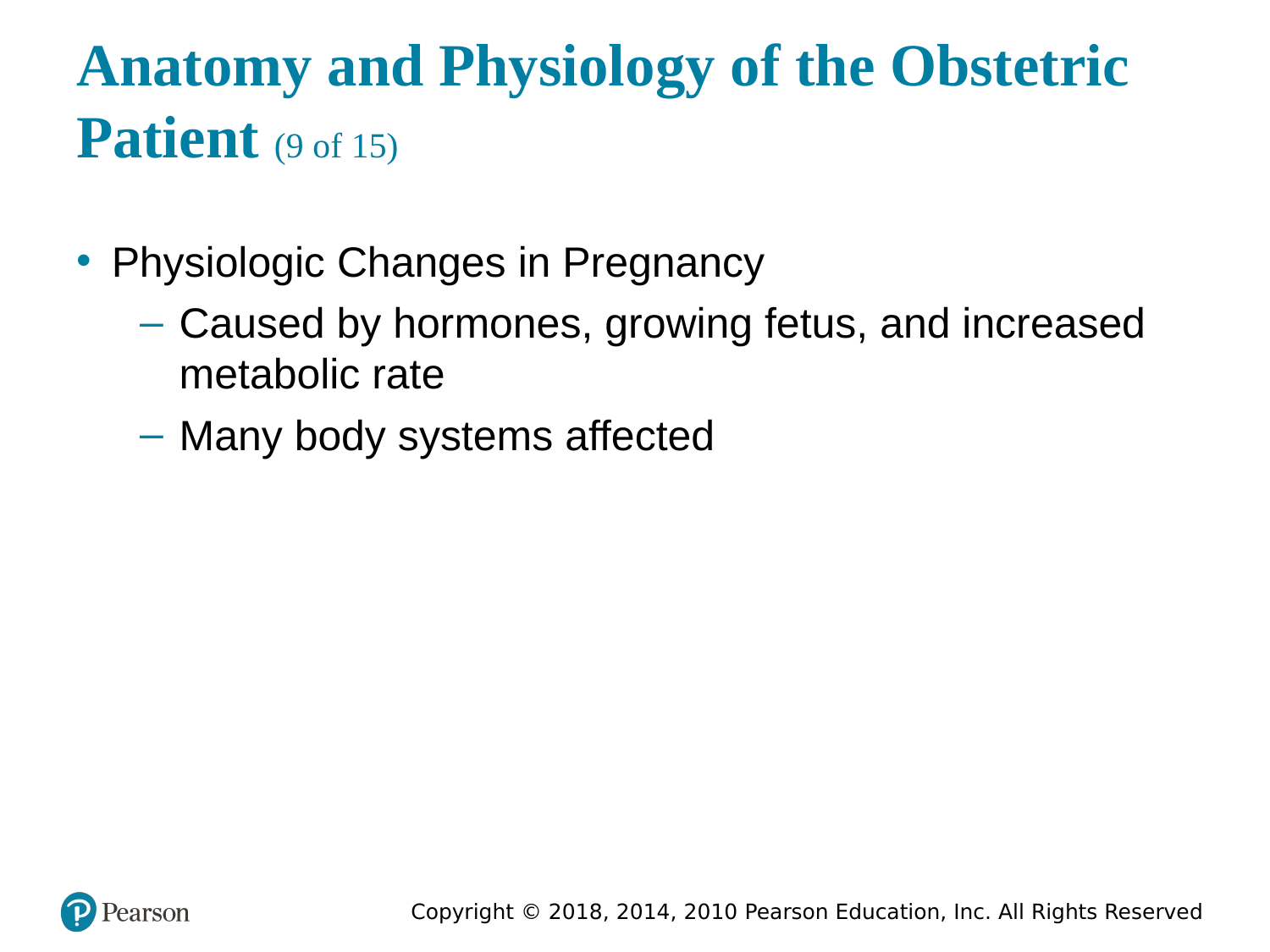

# Anatomy and Physiology of the Obstetric Patient (9 of 15)
Physiologic Changes in Pregnancy
Caused by hormones, growing fetus, and increased metabolic rate
Many body systems affected